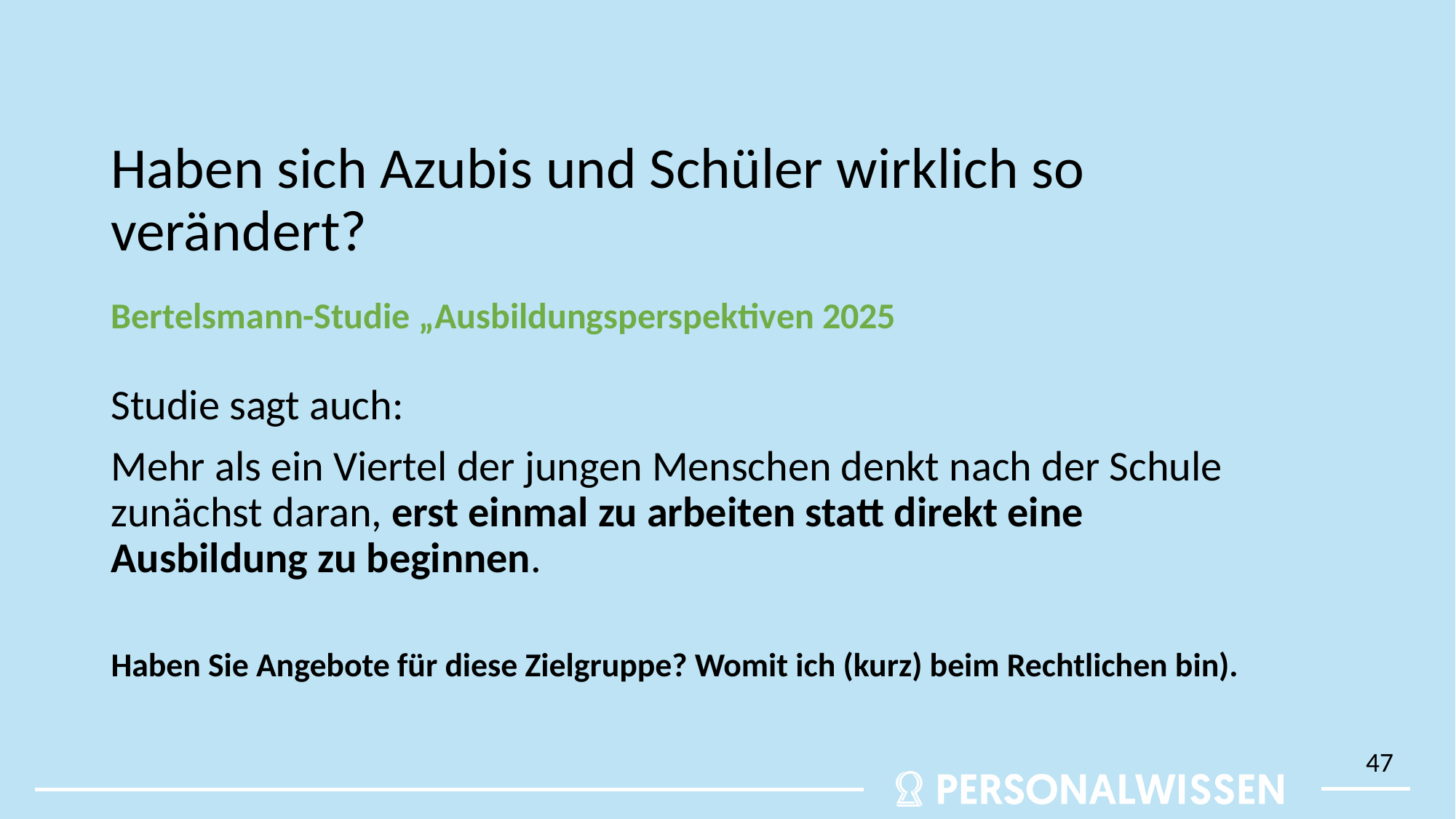

# Haben sich Azubis und Schüler wirklich so verändert?
Bertelsmann-Studie „Ausbildungsperspektiven 2025
Studie sagt auch:
Mehr als ein Viertel der jungen Menschen denkt nach der Schule zunächst daran, erst einmal zu arbeiten statt direkt eine Ausbildung zu beginnen.

Haben Sie Angebote für diese Zielgruppe? Womit ich (kurz) beim Rechtlichen bin).

47